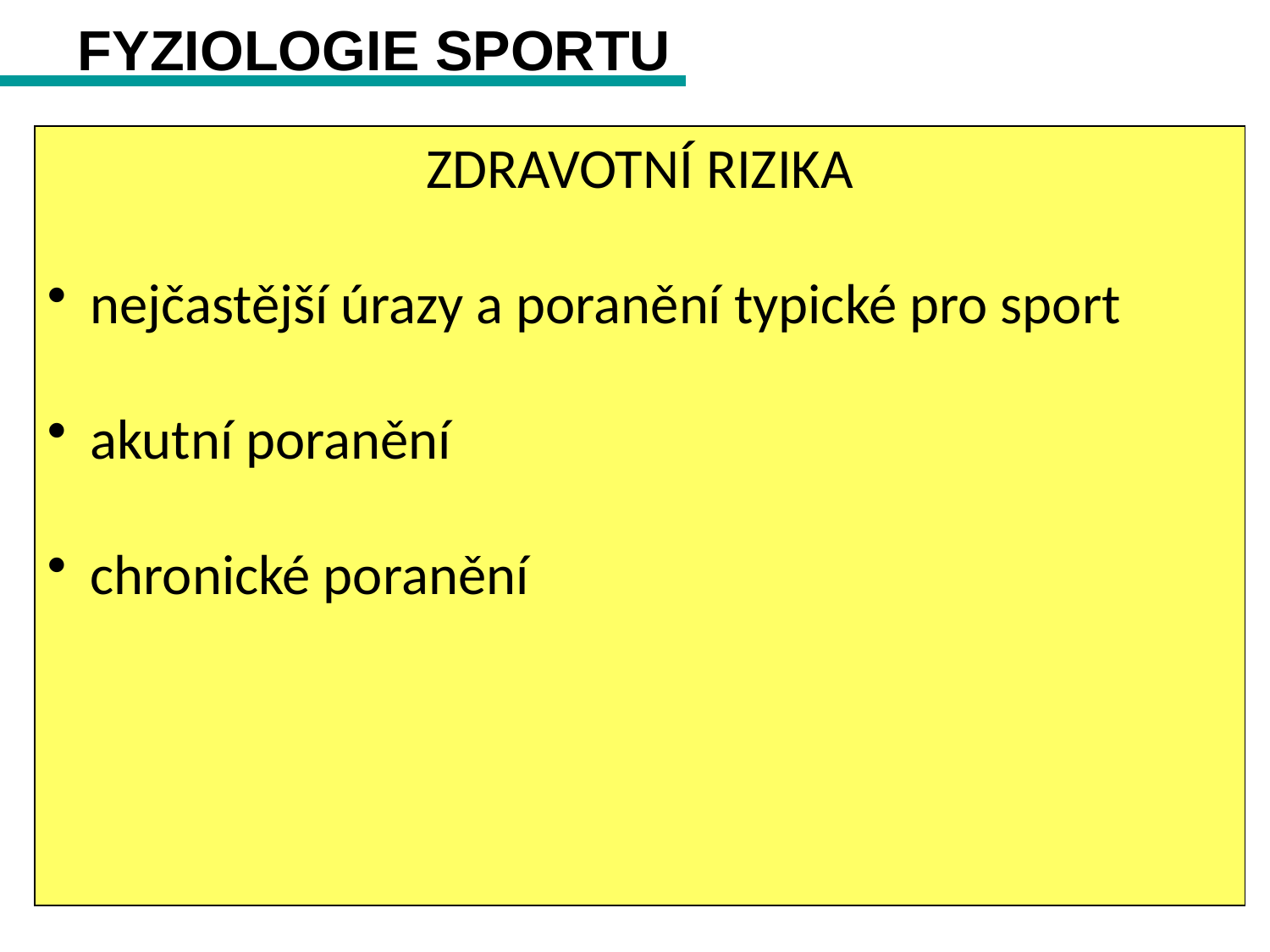

FYZIOLOGIE SPORTU

ZDRAVOTNÍ RIZIKA

 nejčastější úrazy a poranění typické pro sport

 akutní poranění

 chronické poranění